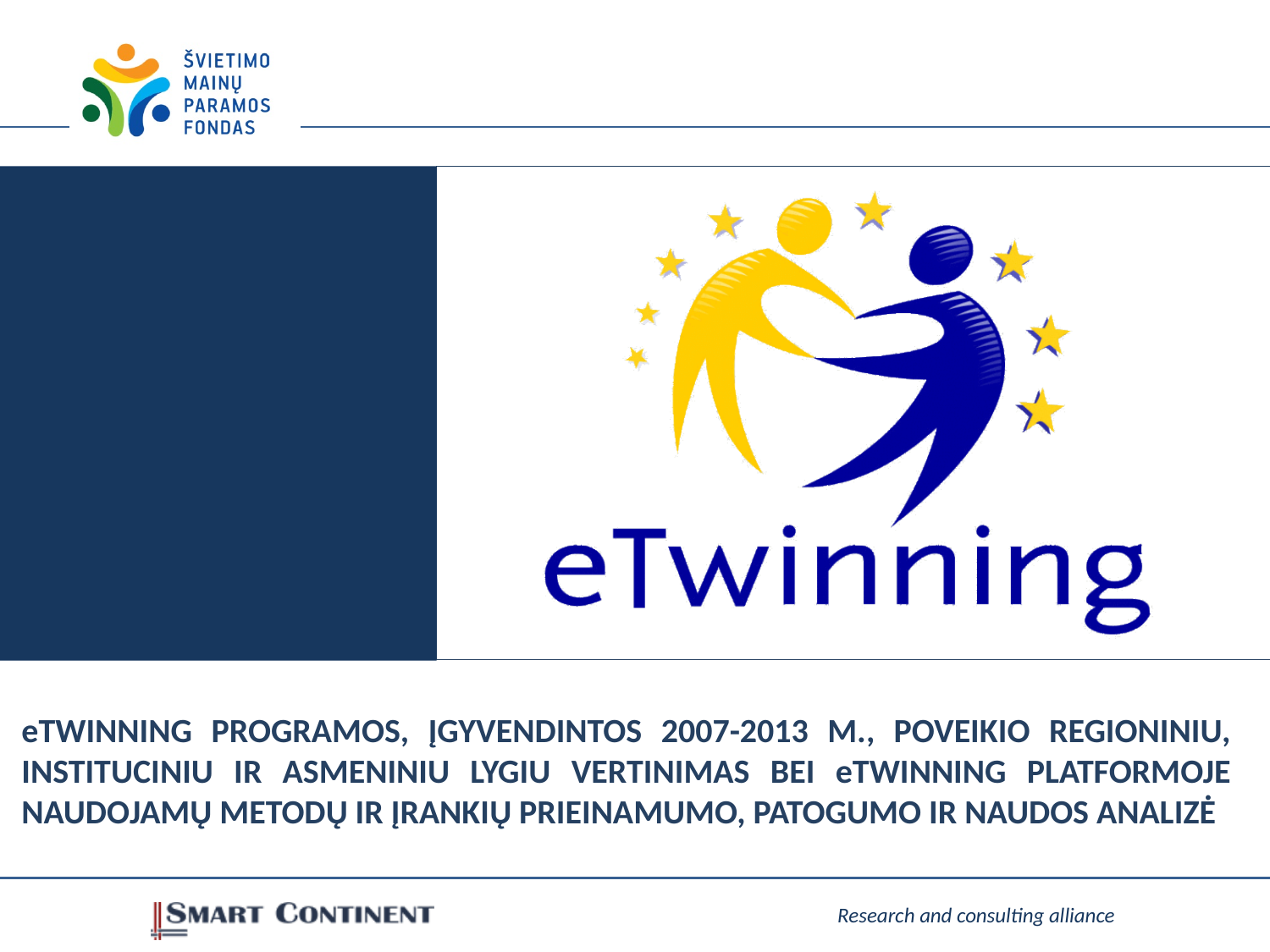

eTWINNING PROGRAMOS, ĮGYVENDINTOS 2007-2013 M., POVEIKIO REGIONINIU, INSTITUCINIU IR ASMENINIU LYGIU VERTINIMAS BEI eTWINNING PLATFORMOJE NAUDOJAMŲ METODŲ IR ĮRANKIŲ PRIEINAMUMO, PATOGUMO IR NAUDOS ANALIZĖ